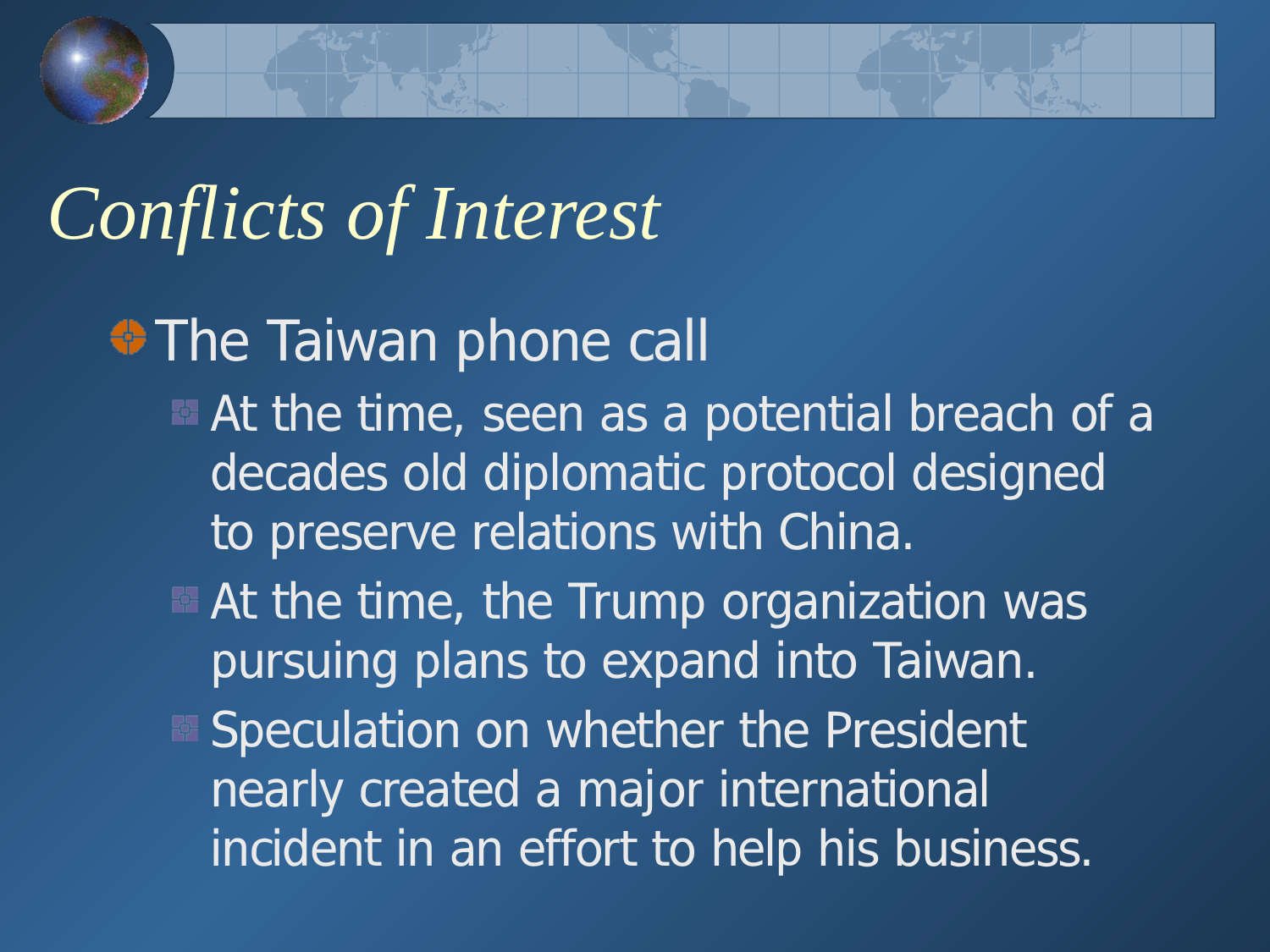

# Conflicts of Interest
The Taiwan phone call
At the time, seen as a potential breach of a decades old diplomatic protocol designed to preserve relations with China.
At the time, the Trump organization was pursuing plans to expand into Taiwan.
Speculation on whether the President nearly created a major international incident in an effort to help his business.